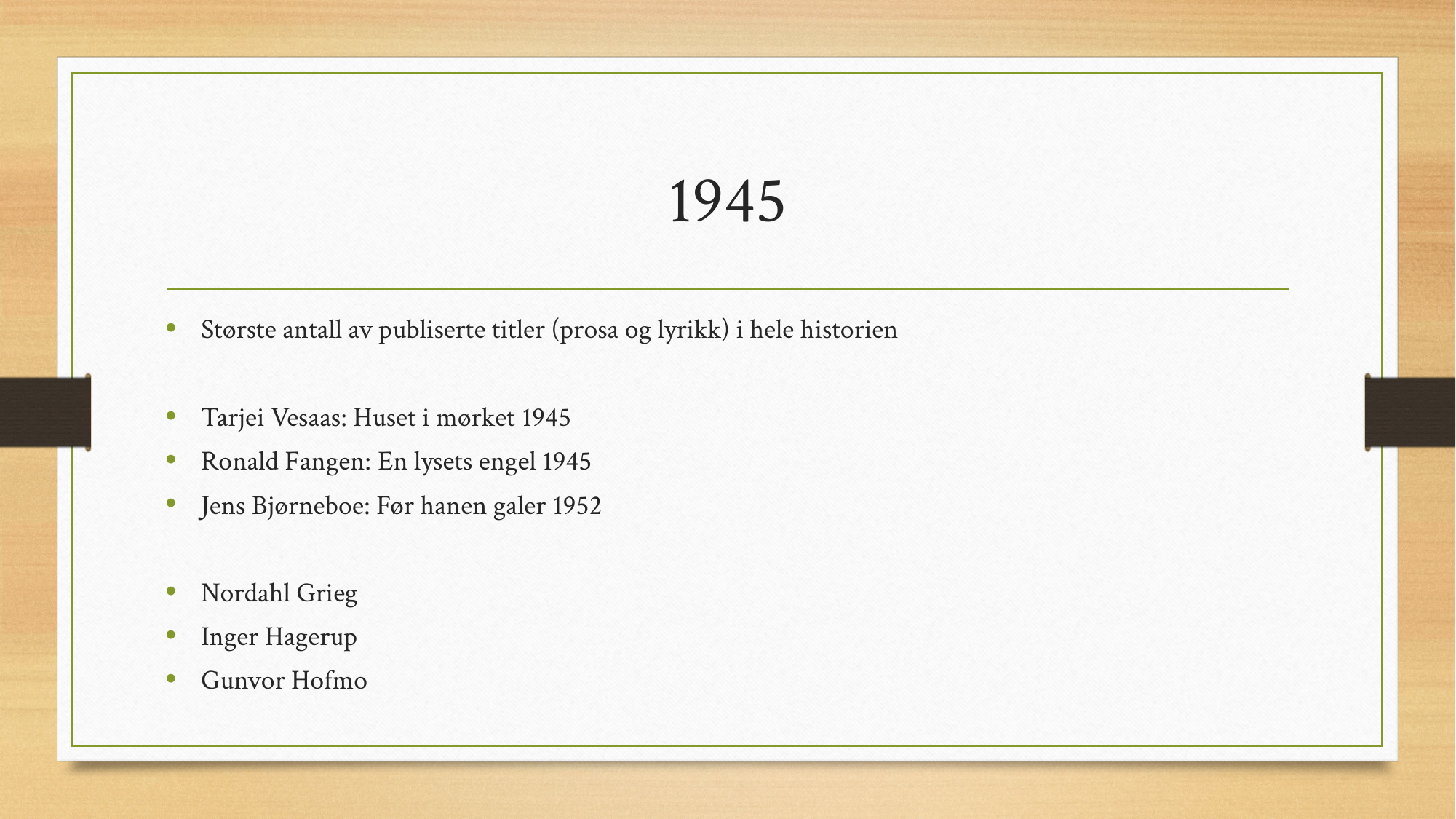

# 1945
Største antall av publiserte titler (prosa og lyrikk) i hele historien

Tarjei Vesaas: Huset i mørket 1945
Ronald Fangen: En lysets engel 1945
Jens Bjørneboe: Før hanen galer 1952

Nordahl Grieg
Inger Hagerup
Gunvor Hofmo